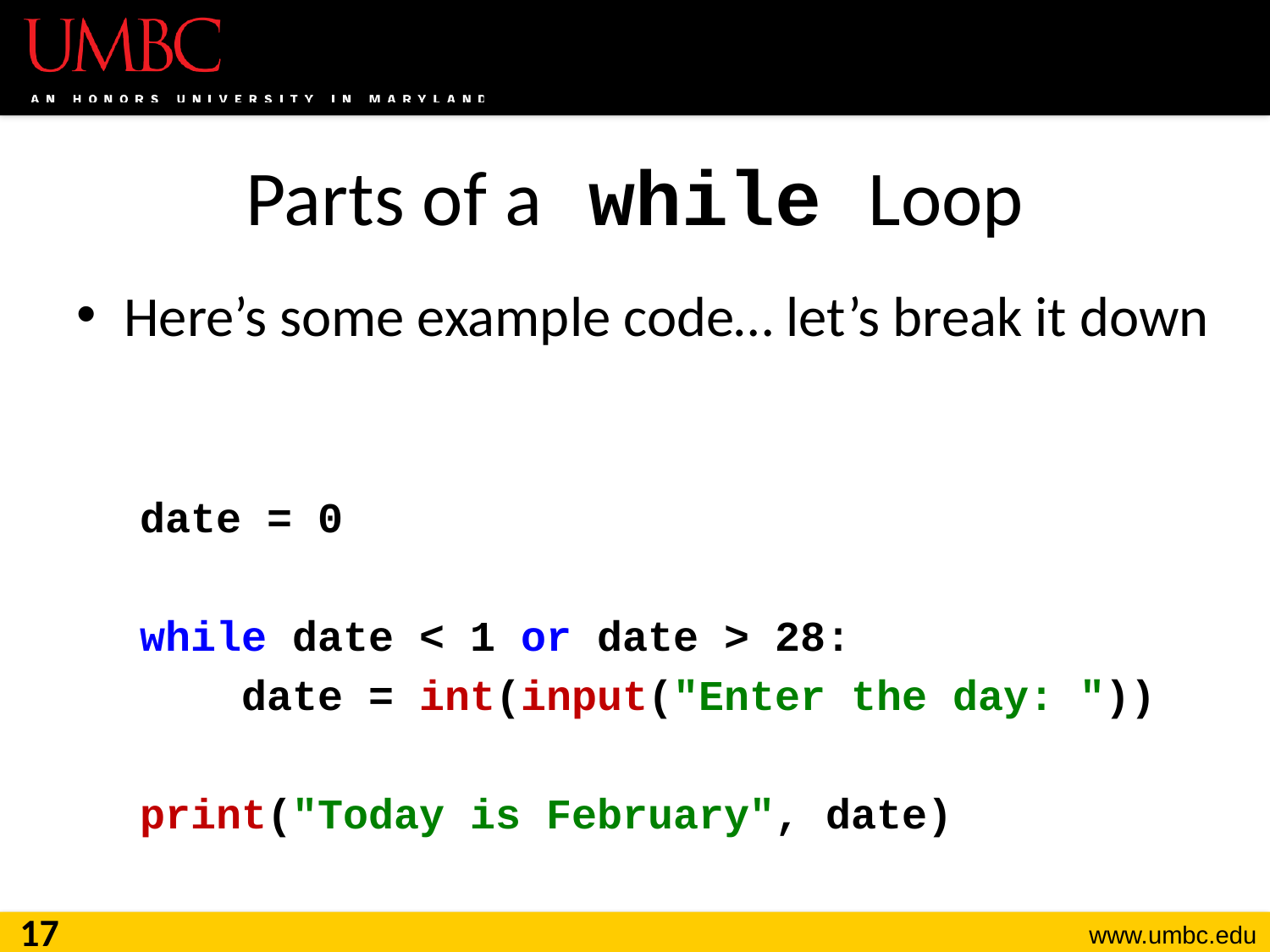

# Parts of a while Loop
Here’s some example code… let’s break it down

date = 0

while date < 1 or date > 28:
    date = int(input("Enter the day: "))

print("Today is February", date)

17